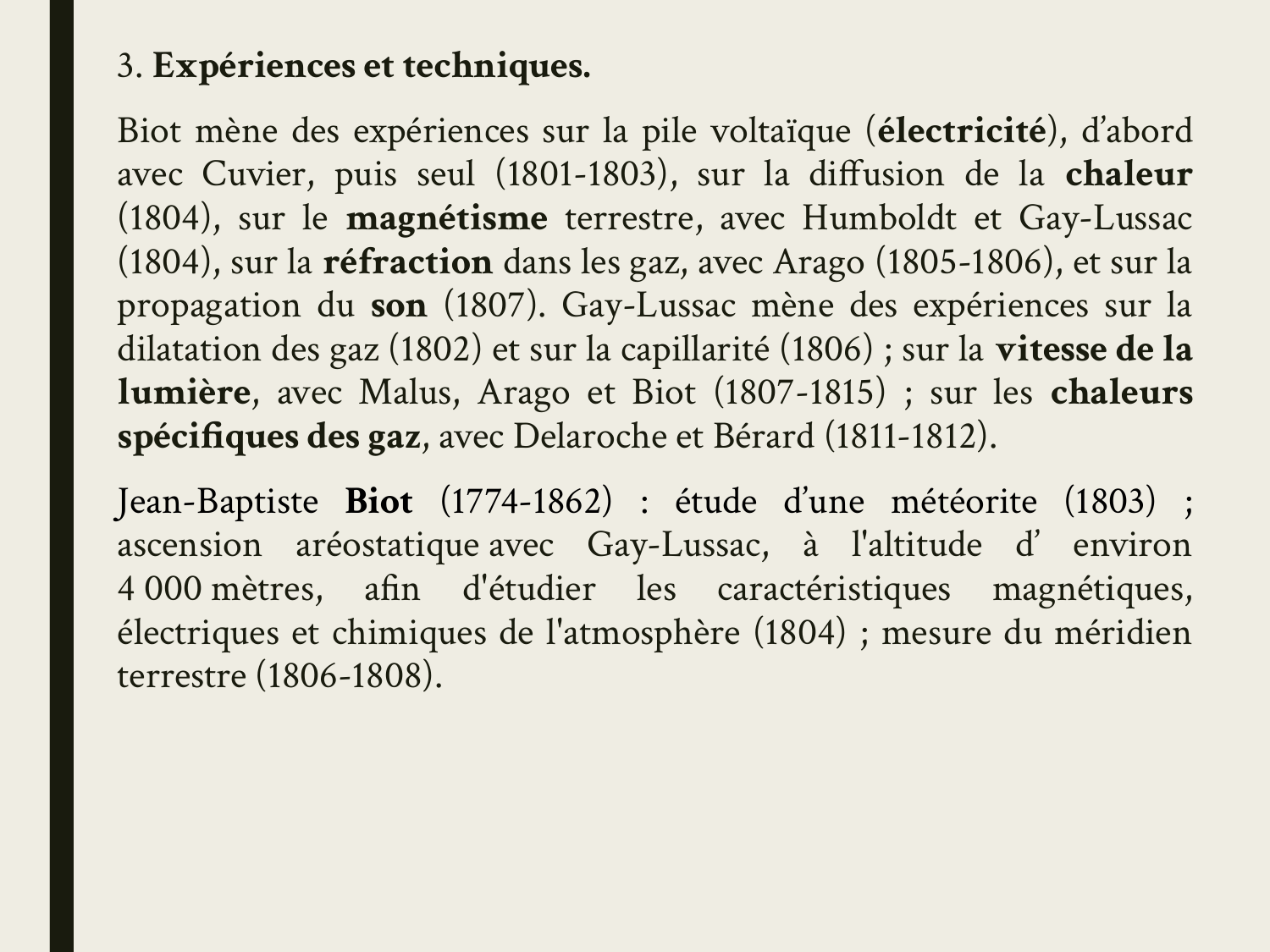

3. Expériences et techniques.
Biot mène des expériences sur la pile voltaïque (électricité), d’abord avec Cuvier, puis seul (1801-1803), sur la diffusion de la chaleur (1804), sur le magnétisme terrestre, avec Humboldt et Gay-Lussac (1804), sur la réfraction dans les gaz, avec Arago (1805-1806), et sur la propagation du son (1807). Gay-Lussac mène des expériences sur la dilatation des gaz (1802) et sur la capillarité (1806) ; sur la vitesse de la lumière, avec Malus, Arago et Biot (1807-1815) ; sur les chaleurs spécifiques des gaz, avec Delaroche et Bérard (1811-1812).
Jean-Baptiste Biot (1774-1862) : étude d’une météorite (1803) ; ascension aréostatique avec Gay-Lussac, à l'altitude d’ environ 4 000 mètres, afin d'étudier les caractéristiques magnétiques, électriques et chimiques de l'atmosphère (1804) ; mesure du méridien terrestre (1806-1808).

#